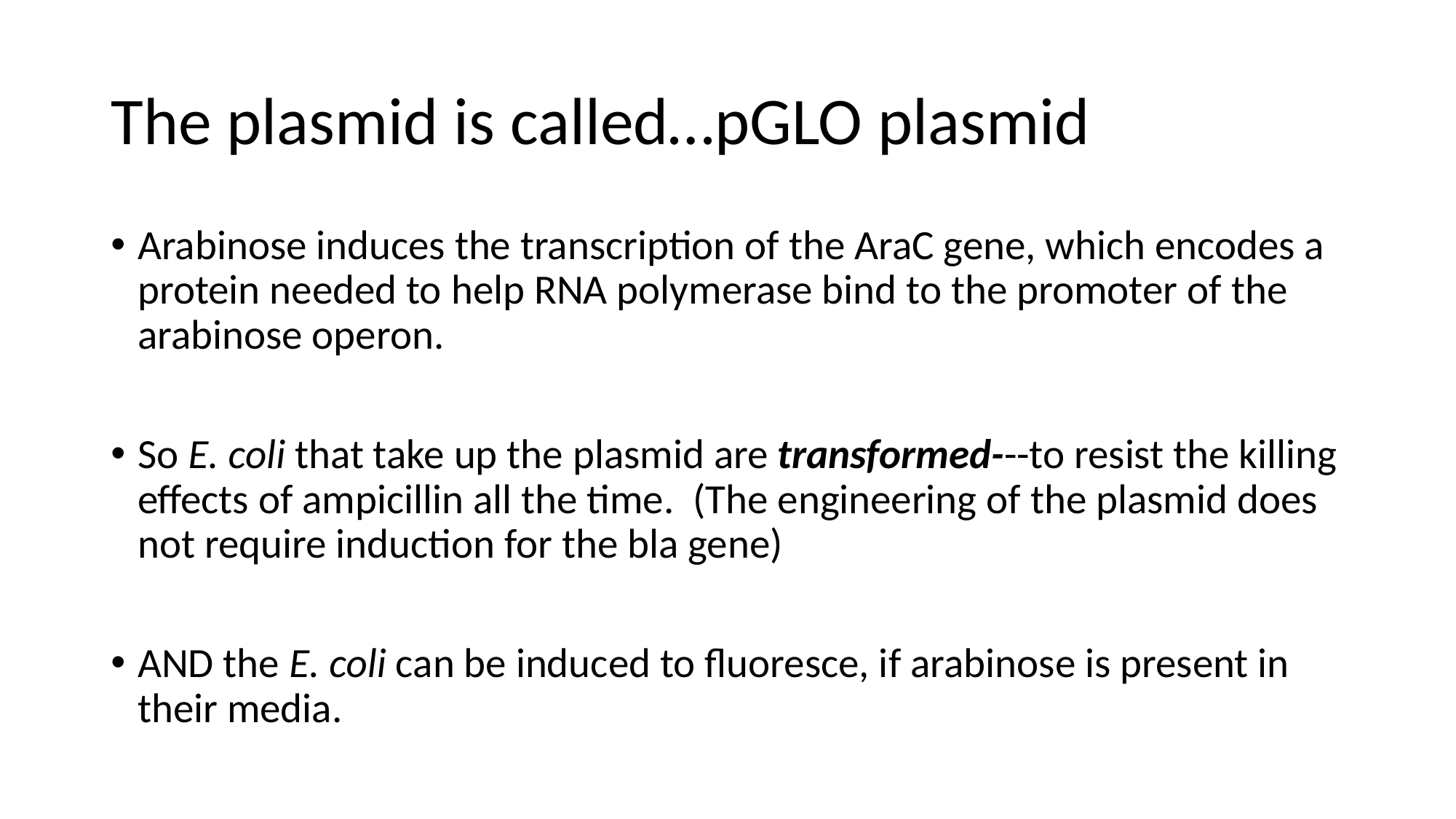

# The plasmid is called…pGLO plasmid
Arabinose induces the transcription of the AraC gene, which encodes a protein needed to help RNA polymerase bind to the promoter of the arabinose operon.

So E. coli that take up the plasmid are transformed---to resist the killing effects of ampicillin all the time.  (The engineering of the plasmid does not require induction for the bla gene)

AND the E. coli can be induced to fluoresce, if arabinose is present in their media.